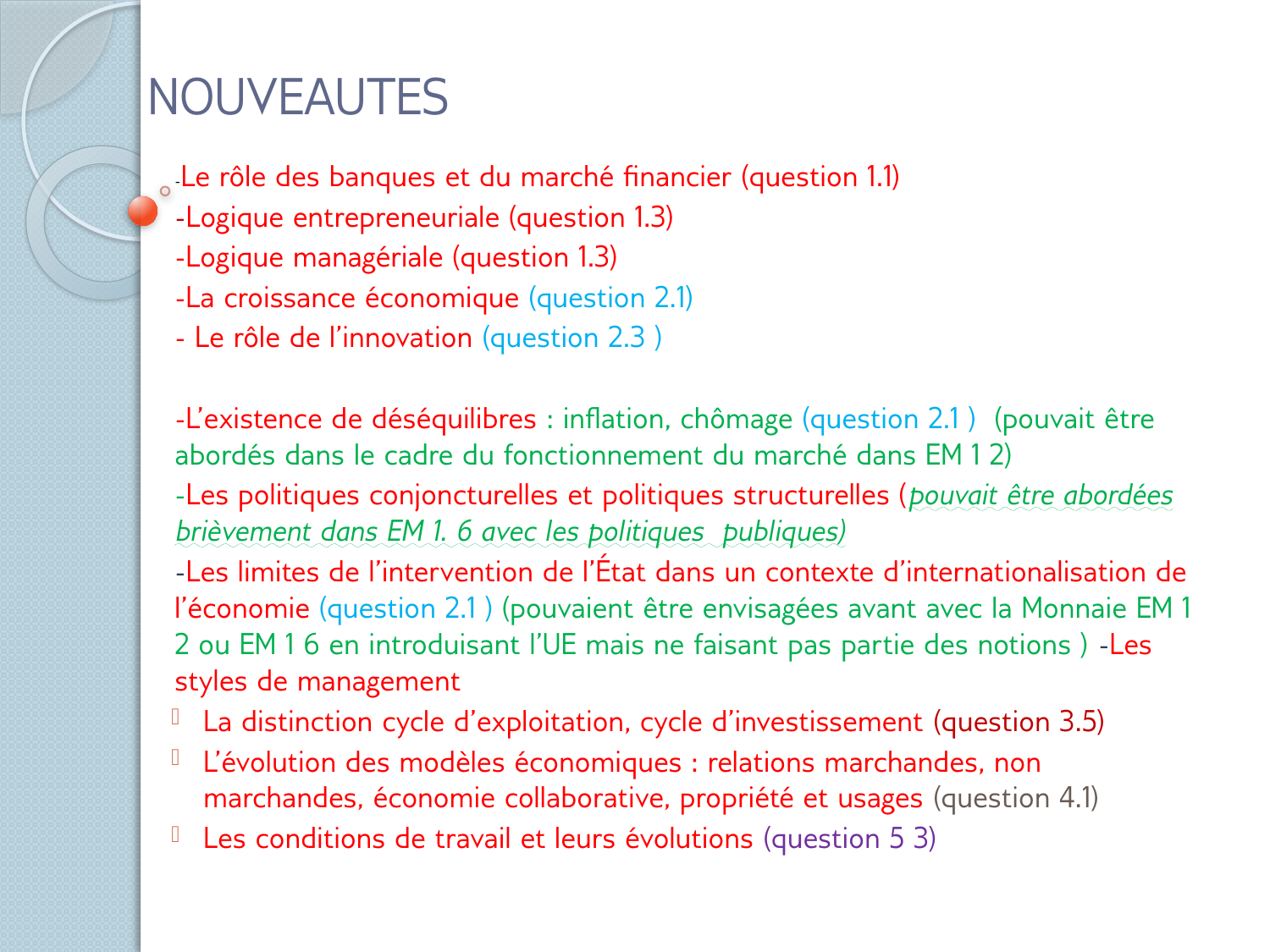

# NOUVEAUTES
-Le rôle des banques et du marché financier (question 1.1)
-Logique entrepreneuriale (question 1.3)
-Logique managériale (question 1.3)
-La croissance économique (question 2.1)
- Le rôle de l’innovation (question 2.3 )

-L’existence de déséquilibres : inflation, chômage (question 2.1 )  (pouvait être abordés dans le cadre du fonctionnement du marché dans EM 1 2)
-Les politiques conjoncturelles et politiques structurelles (pouvait être abordées brièvement dans EM 1. 6 avec les politiques  publiques)
-Les limites de l’intervention de l’État dans un contexte d’internationalisation de l’économie (question 2.1 ) (pouvaient être envisagées avant avec la Monnaie EM 1 2 ou EM 1 6 en introduisant l’UE mais ne faisant pas partie des notions ) -Les styles de management
La distinction cycle d’exploitation, cycle d’investissement (question 3.5)
L’évolution des modèles économiques : relations marchandes, non marchandes, économie collaborative, propriété et usages (question 4.1)
Les conditions de travail et leurs évolutions (question 5 3)